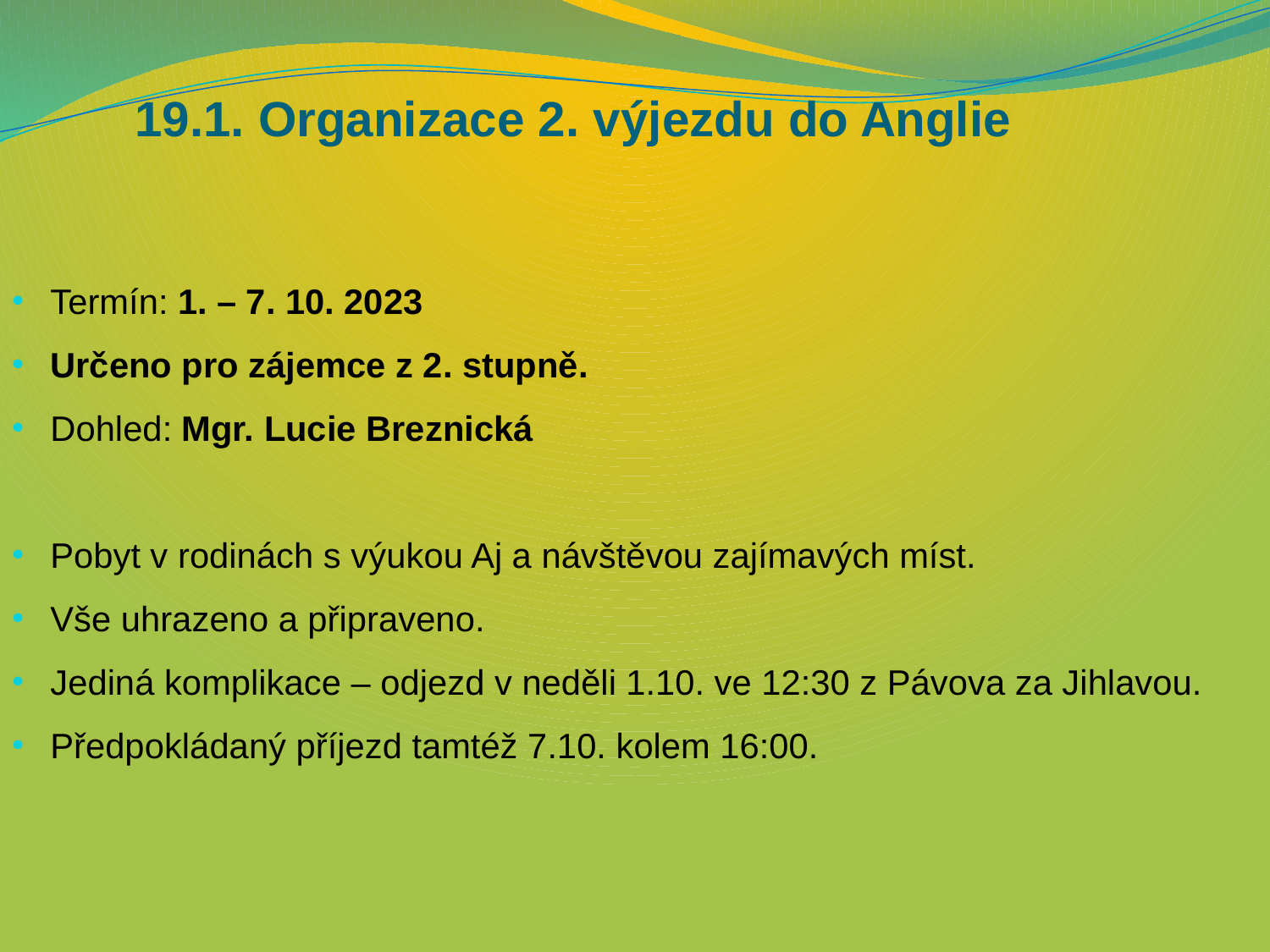

# 19.1. Organizace 2. výjezdu do Anglie

Termín: 1. – 7. 10. 2023
Určeno pro zájemce z 2. stupně.
Dohled: Mgr. Lucie Breznická

Pobyt v rodinách s výukou Aj a návštěvou zajímavých míst.
Vše uhrazeno a připraveno.
Jediná komplikace – odjezd v neděli 1.10. ve 12:30 z Pávova za Jihlavou.
Předpokládaný příjezd tamtéž 7.10. kolem 16:00.